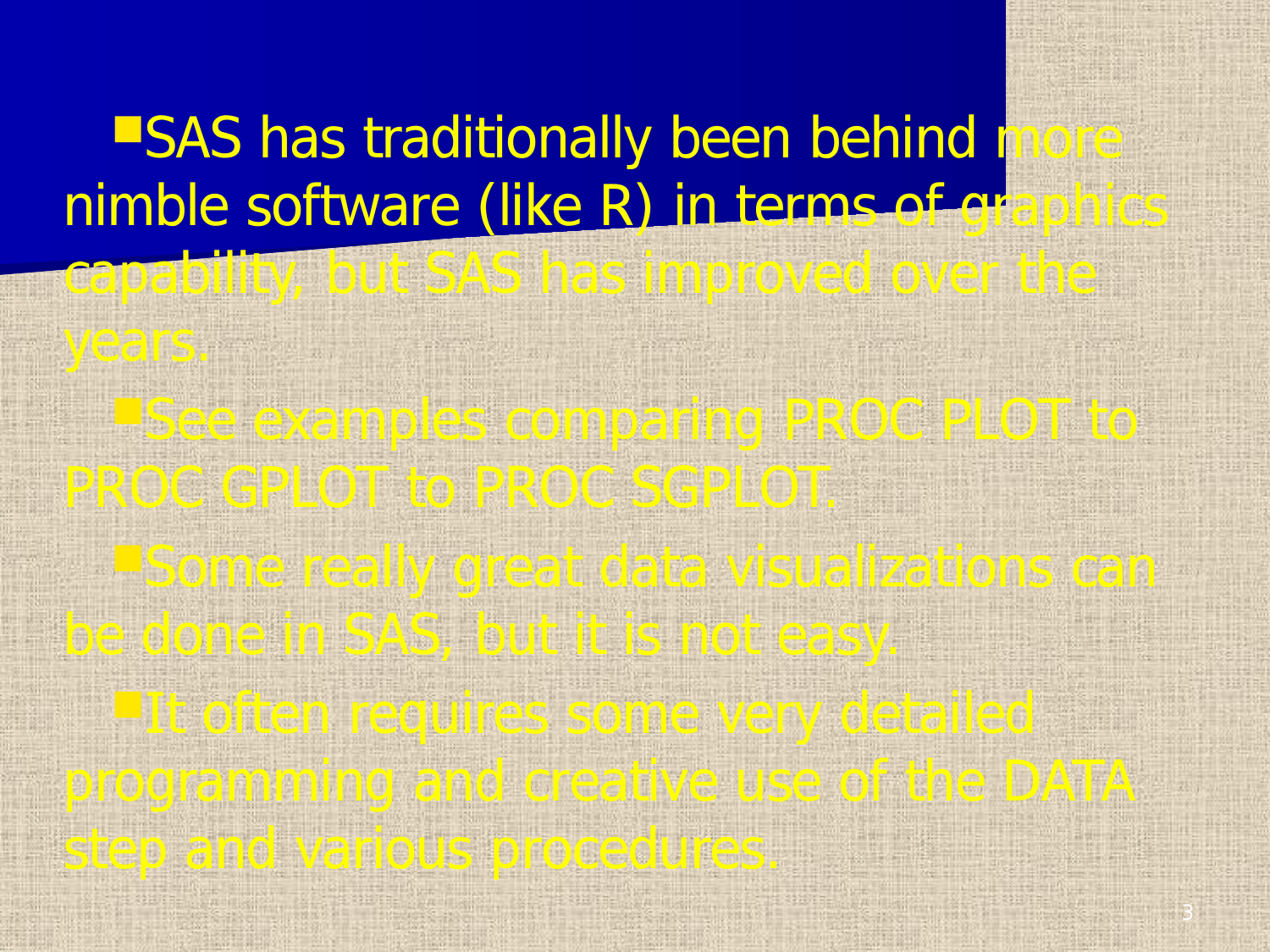

SAS has traditionally been behind more nimble software (like R) in terms of graphics capability, but SAS has improved over the years.
See examples comparing PROC PLOT to PROC GPLOT to PROC SGPLOT.
Some really great data visualizations can be done in SAS, but it is not easy.
It often requires some very detailed programming and creative use of the DATA step and various procedures.
3